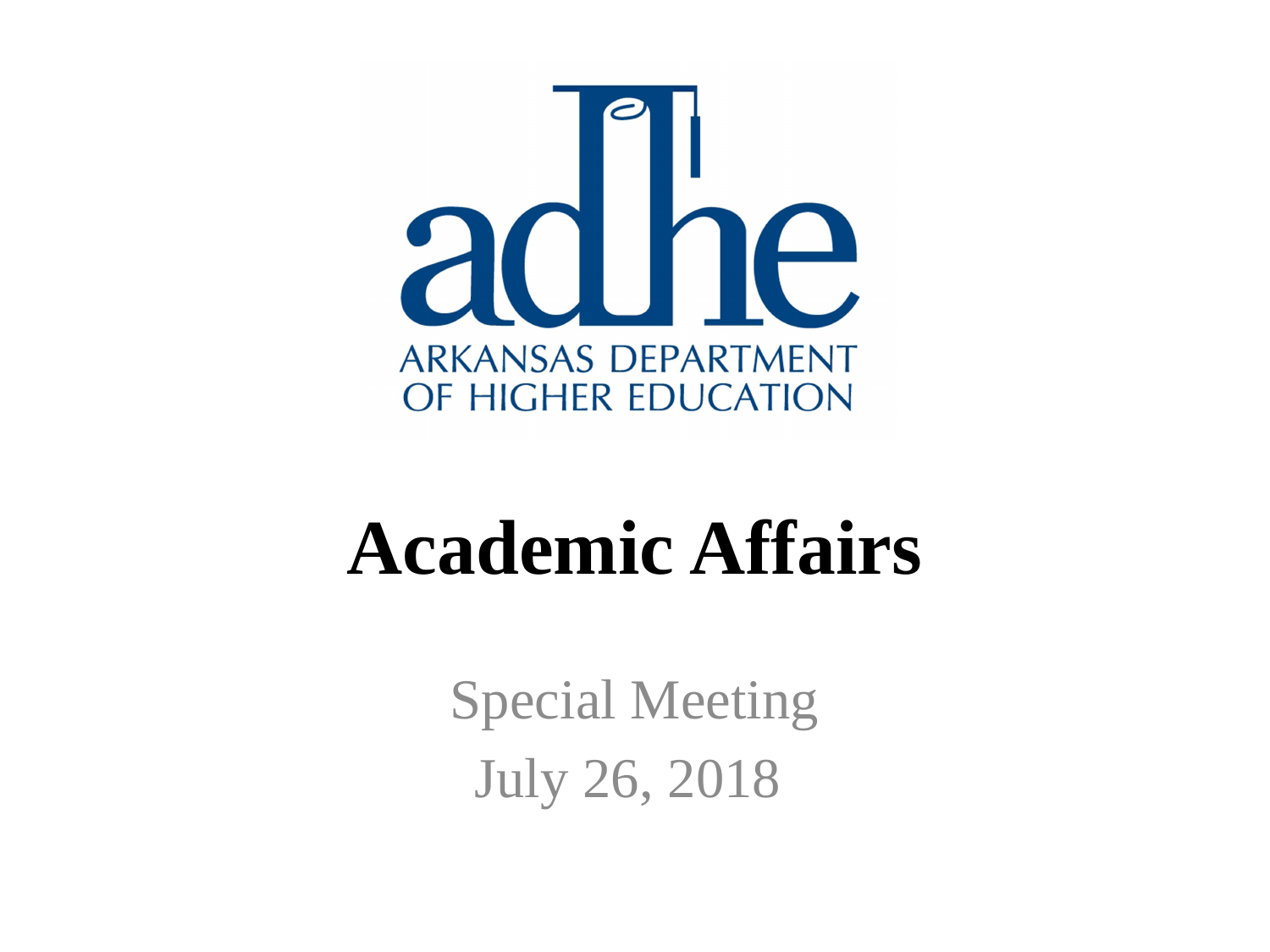

# Academic Affairs
Special Meeting
July 26, 2018